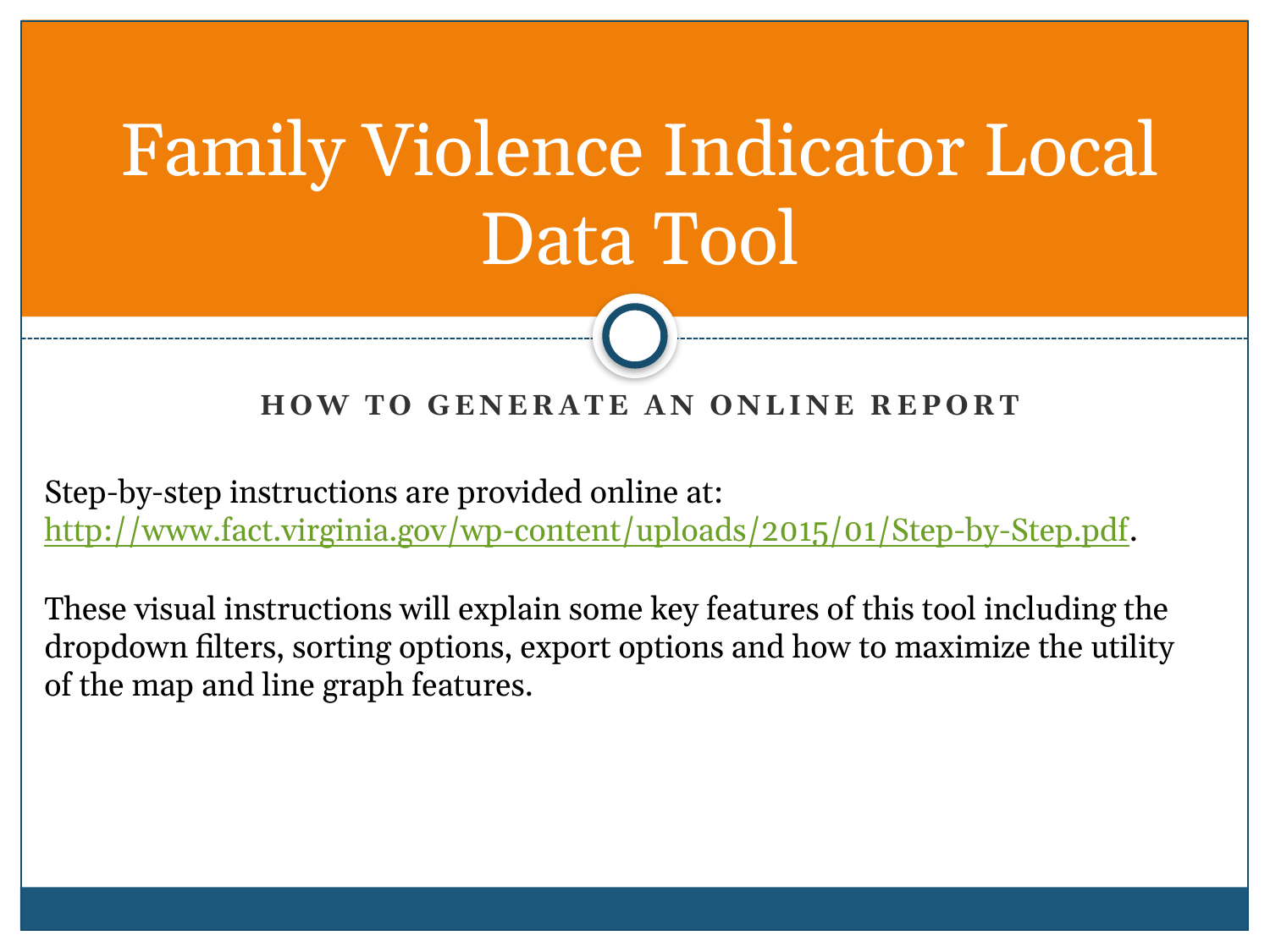

# Family Violence Indicator Local Data Tool
How to generate an online report
Step-by-step instructions are provided online at: http://www.fact.virginia.gov/wp-content/uploads/2015/01/Step-by-Step.pdf.

These visual instructions will explain some key features of this tool including the dropdown filters, sorting options, export options and how to maximize the utility of the map and line graph features.